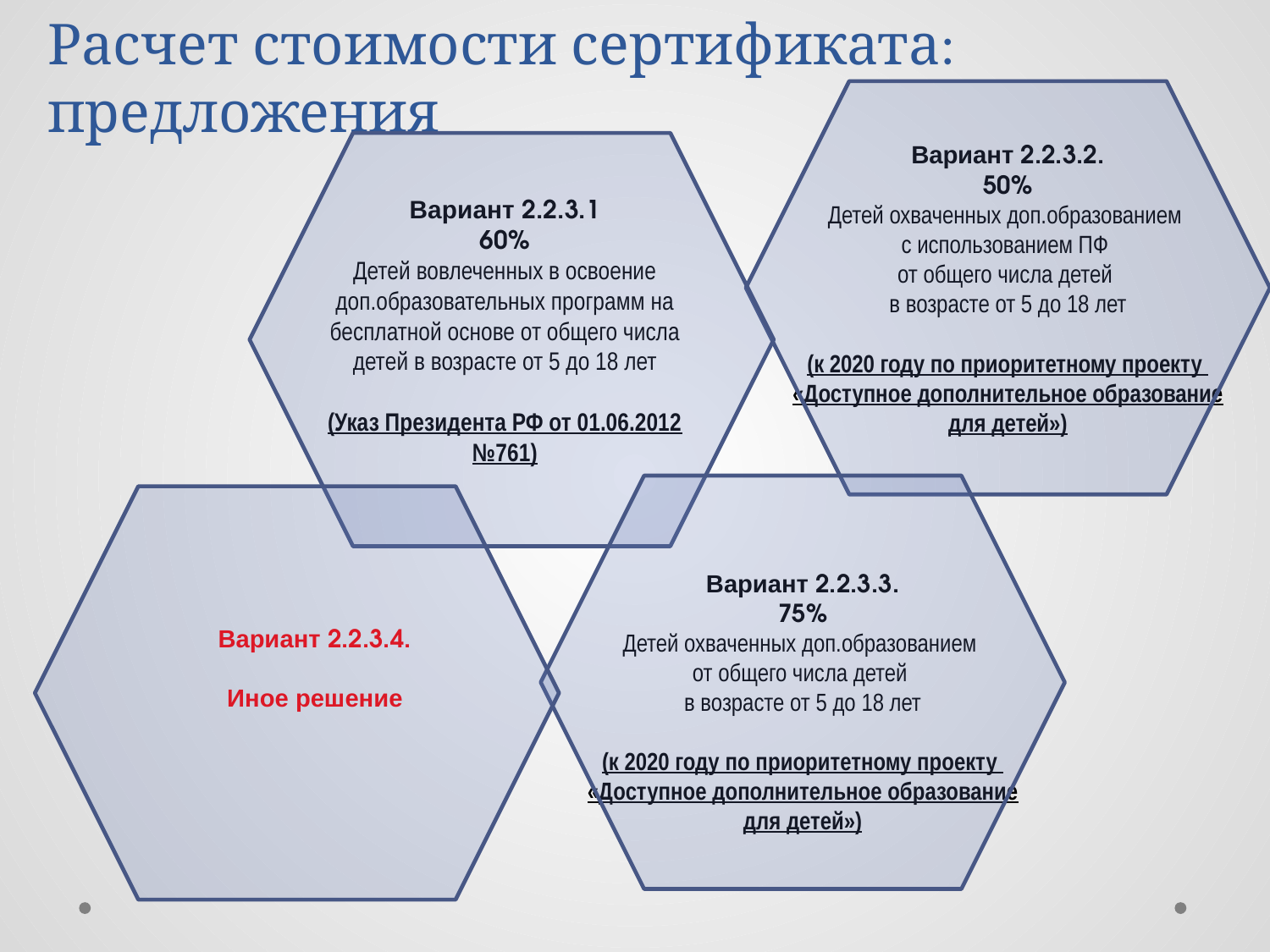

#
Расчет стоимости сертификата: предложения

Вариант 2.2.3.2.
50%
Детей охваченных доп.образованием
с использованием ПФ
от общего числа детей
в возрасте от 5 до 18 лет

(к 2020 году по приоритетному проекту
«Доступное дополнительное образование для детей»)

Вариант 2.2.3.1
60%
Детей вовлеченных в освоение доп.образовательных программ на бесплатной основе от общего числа детей в возрасте от 5 до 18 лет

(Указ Президента РФ от 01.06.2012 №761)

Вариант 2.2.3.3.
75%
Детей охваченных доп.образованием
от общего числа детей
в возрасте от 5 до 18 лет

(к 2020 году по приоритетному проекту
«Доступное дополнительное образование для детей»)

Вариант 2.2.3.4.

Иное решение